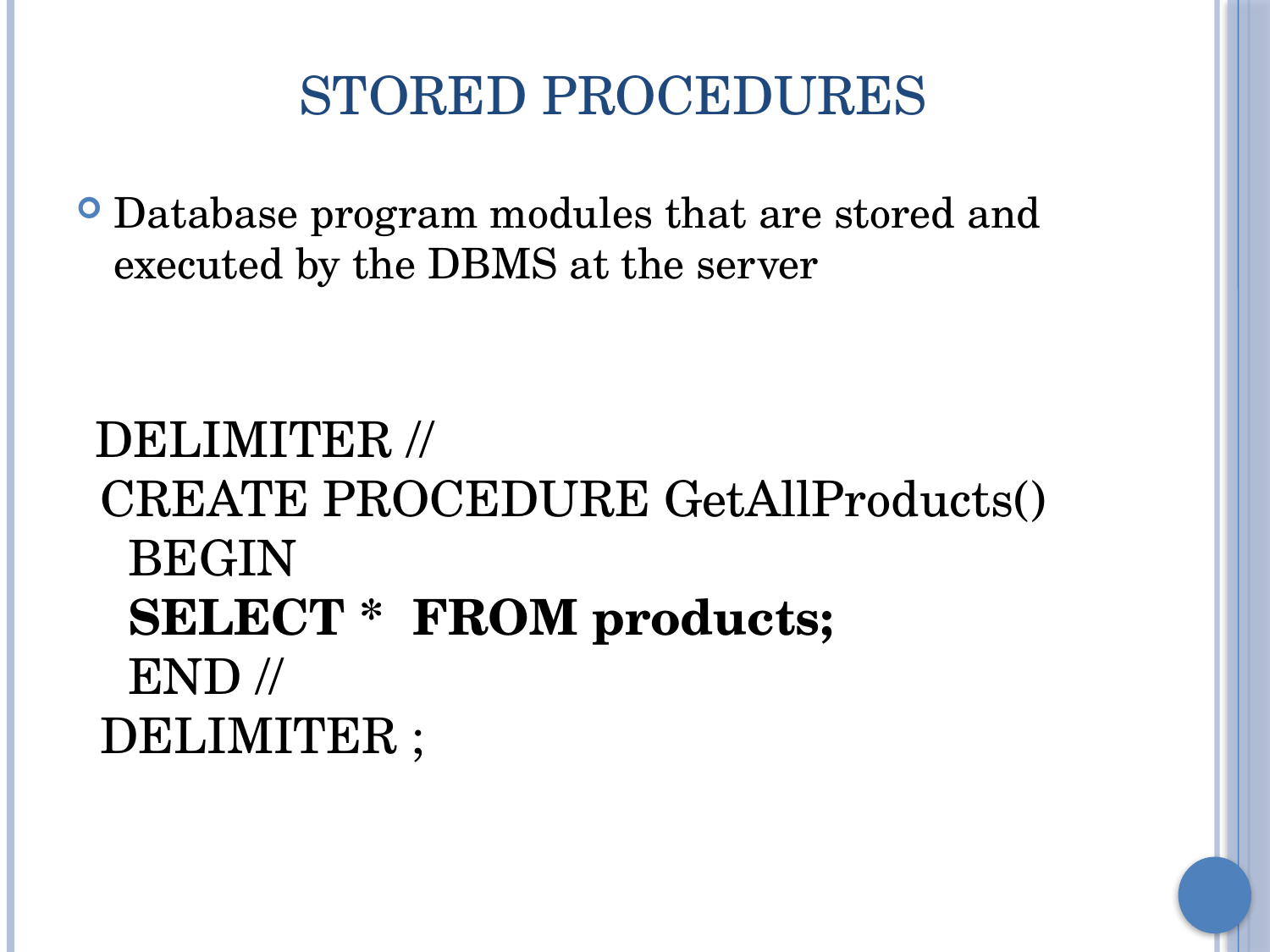

# Stored Procedures
Database program modules that are stored and executed by the DBMS at the server
 DELIMITER //
 CREATE PROCEDURE GetAllProducts()
   BEGIN
   SELECT *  FROM products;
   END //
 DELIMITER ;